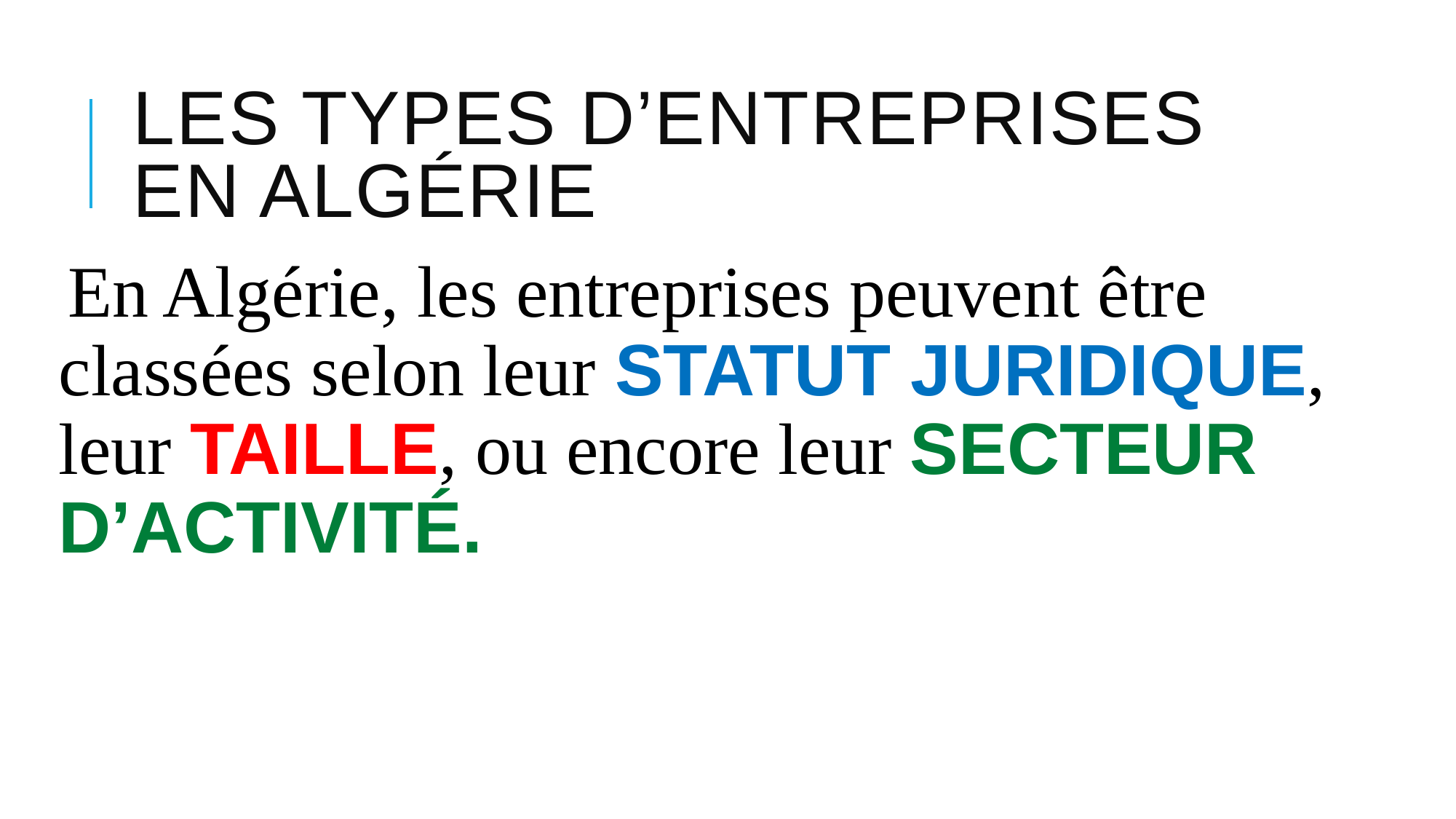

# Les Types d’Entreprises en Algérie
En Algérie, les entreprises peuvent être classées selon leur STATUT JURIDIQUE, leur TAILLE, ou encore leur SECTEUR D’ACTIVITÉ.